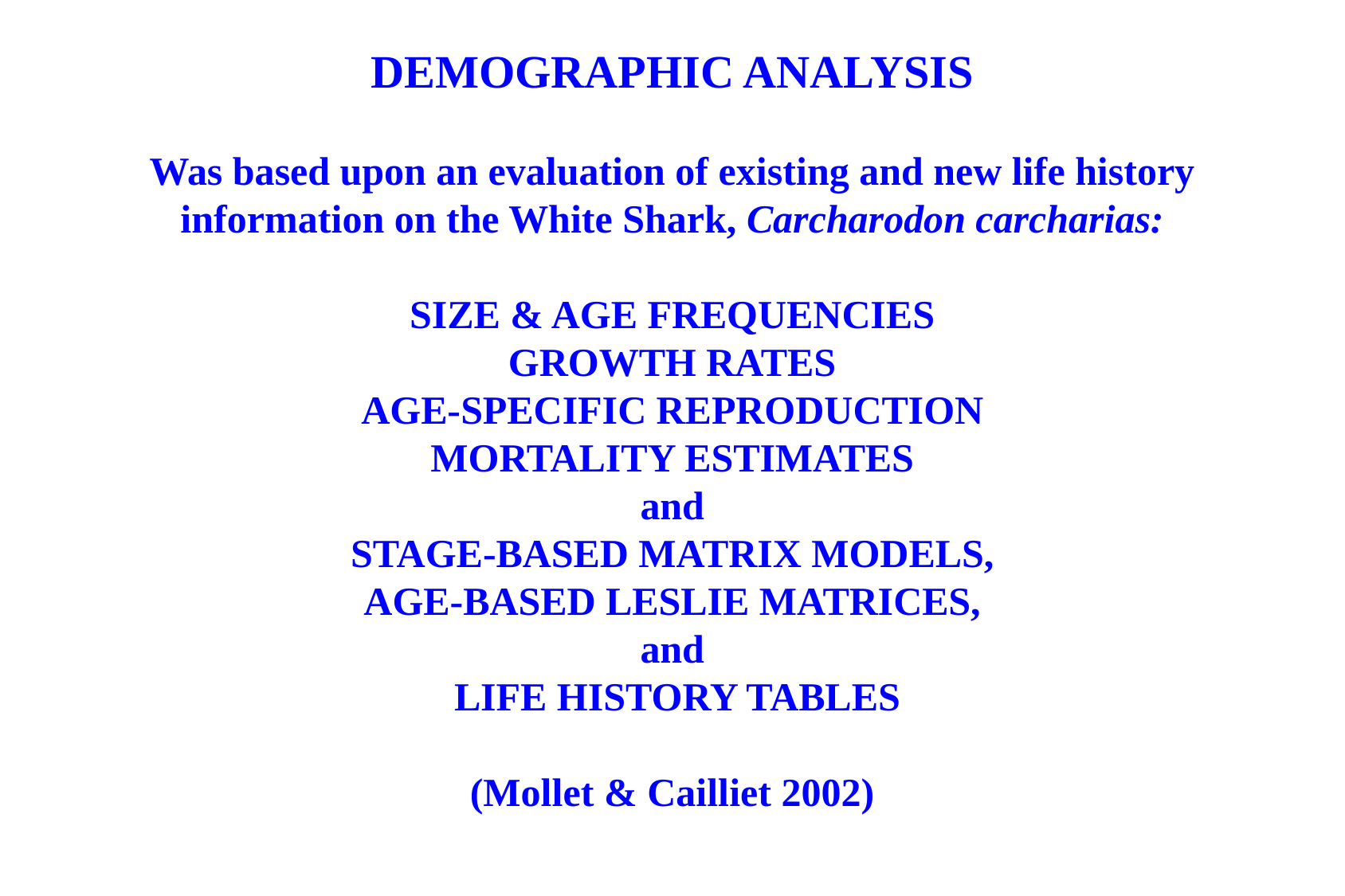

DEMOGRAPHIC ANALYSIS

Was based upon an evaluation of existing and new life history information on the White Shark, Carcharodon carcharias:

SIZE & AGE FREQUENCIES
GROWTH RATES
AGE-SPECIFIC REPRODUCTION
MORTALITY ESTIMATES
and
STAGE-BASED MATRIX MODELS,
AGE-BASED LESLIE MATRICES,
and
 LIFE HISTORY TABLES

(Mollet & Cailliet 2002)